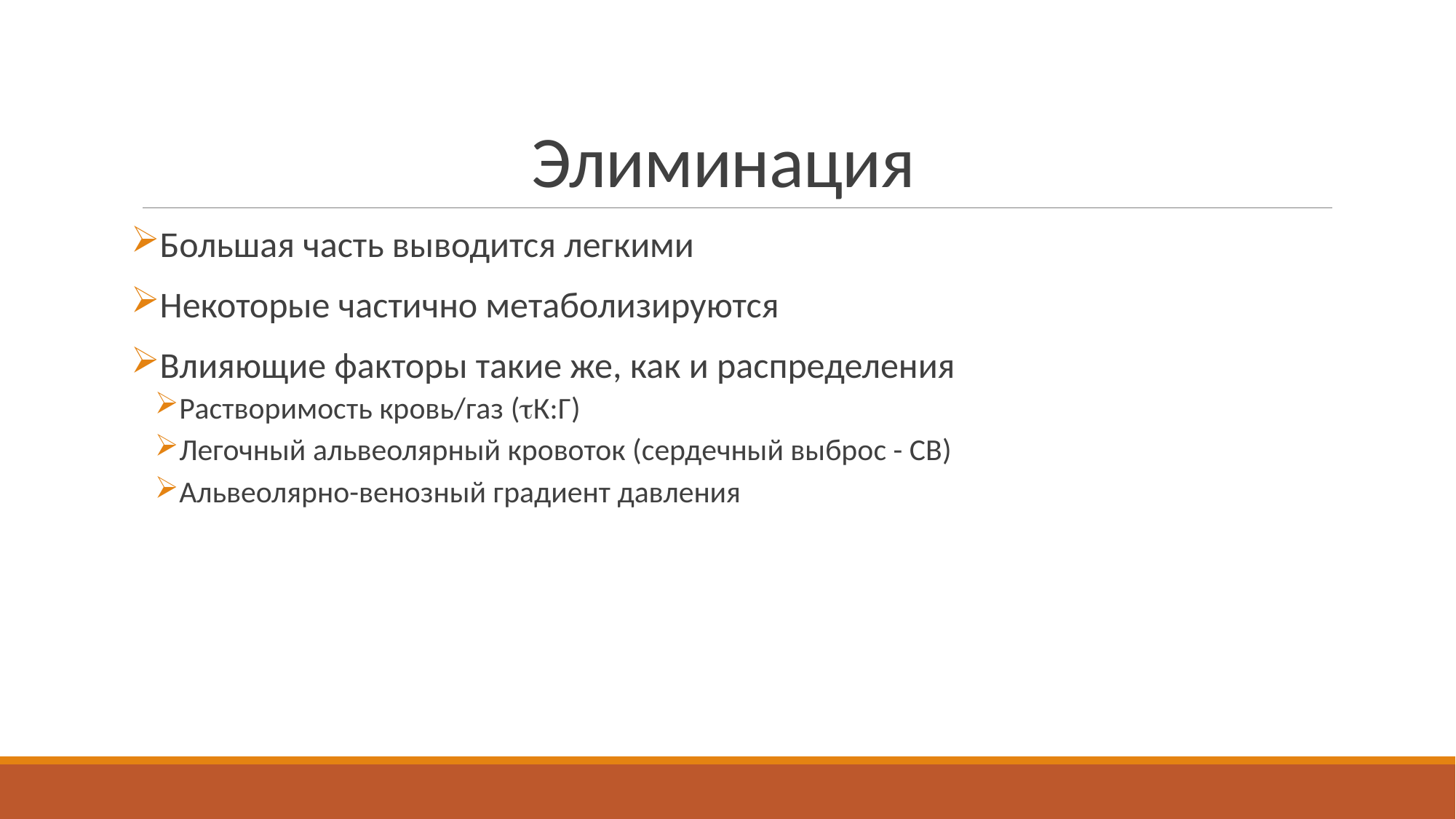

# Элиминация
Большая часть выводится легкими
Некоторые частично метаболизируются
Влияющие факторы такие же, как и распределения
Растворимость кровь/газ (τК:Г)
Легочный альвеолярный кровоток (сердечный выброс - СВ)
Альвеолярно-венозный градиент давления